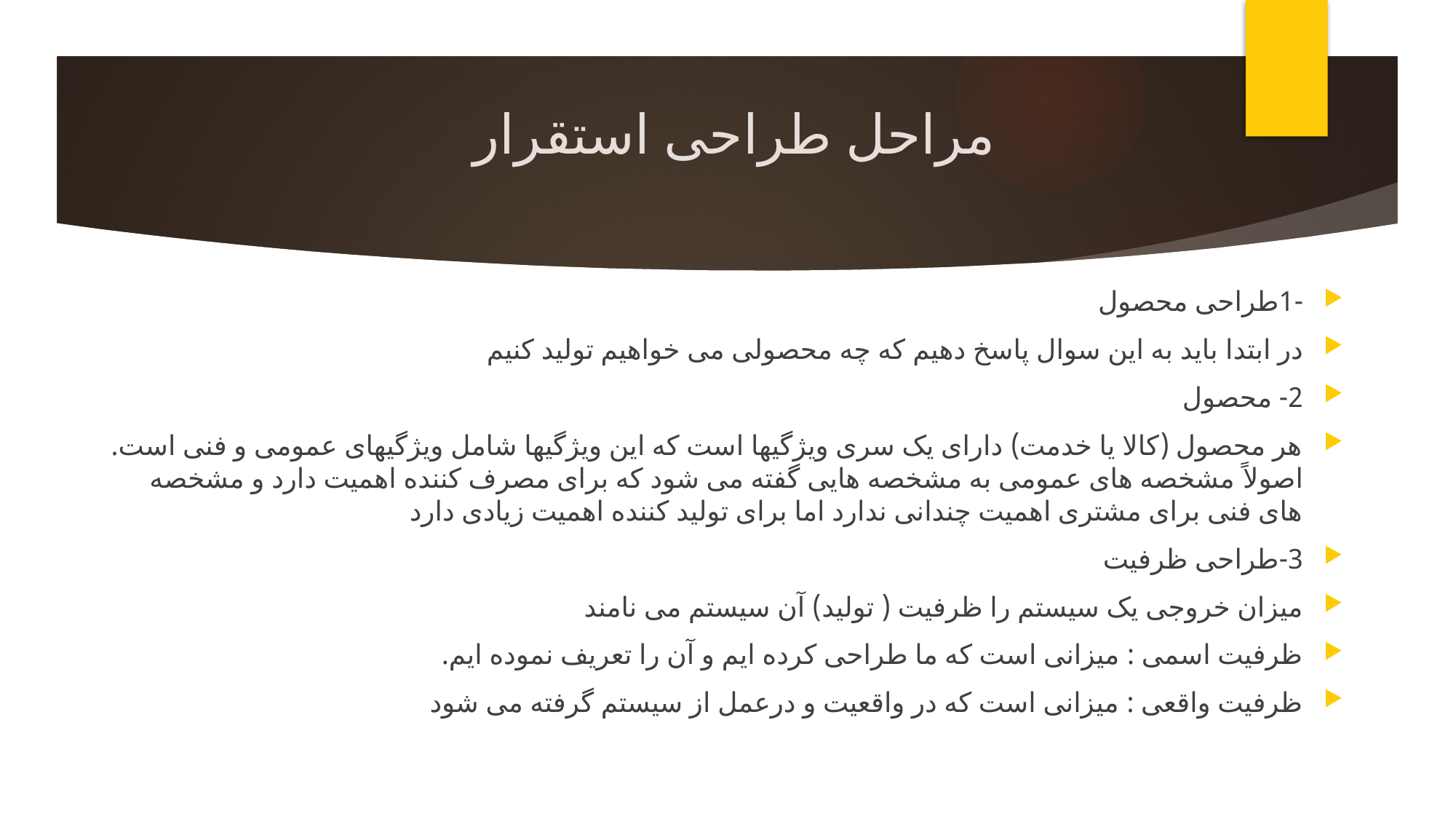

# مراحل طراحی استقرار
-1طراحی محصول
در ابتدا باید به این سوال پاسخ دهیم که چه محصولی می خواهیم تولید کنیم
2- محصول
هر محصول (کالا یا خدمت) دارای یک سری ویژگیها است که این ویژگیها شامل ویژگیهای عمومی و فنی است. اصولاً مشخصه های عمومی به مشخصه هایی گفته می شود که برای مصرف کننده اهمیت دارد و مشخصه های فنی برای مشتری اهمیت چندانی ندارد اما برای تولید کننده اهمیت زیادی دارد
3-طراحی ظرفیت
میزان خروجی یک سیستم را ظرفیت ( تولید) آن سیستم می نامند
ظرفیت اسمی : میزانی است که ما طراحی کرده ایم و آن را تعریف نموده ایم.
ظرفیت واقعی : میزانی است که در واقعیت و درعمل از سیستم گرفته می شود